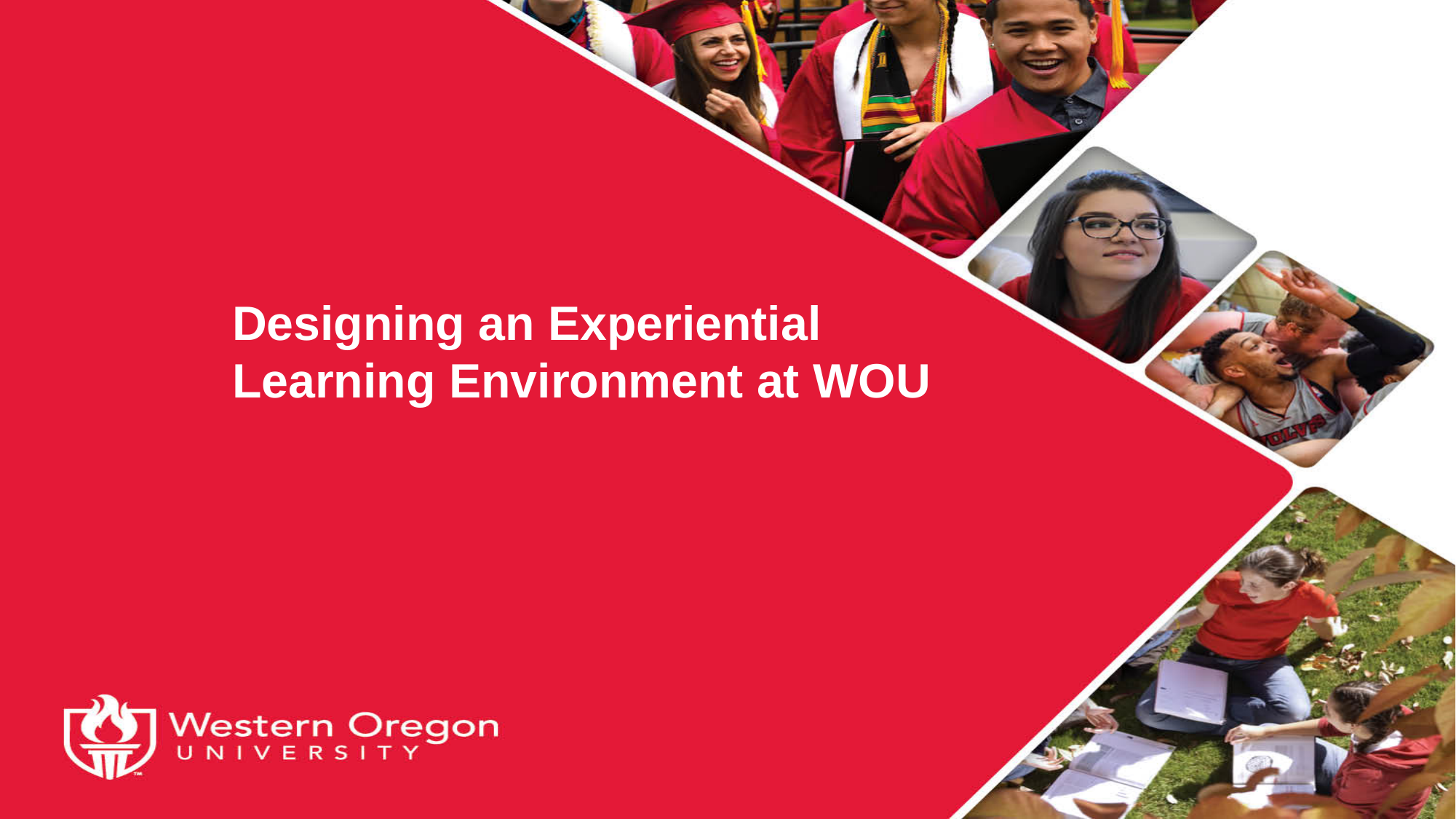

# Designing an Experiential Learning Environment at WOU